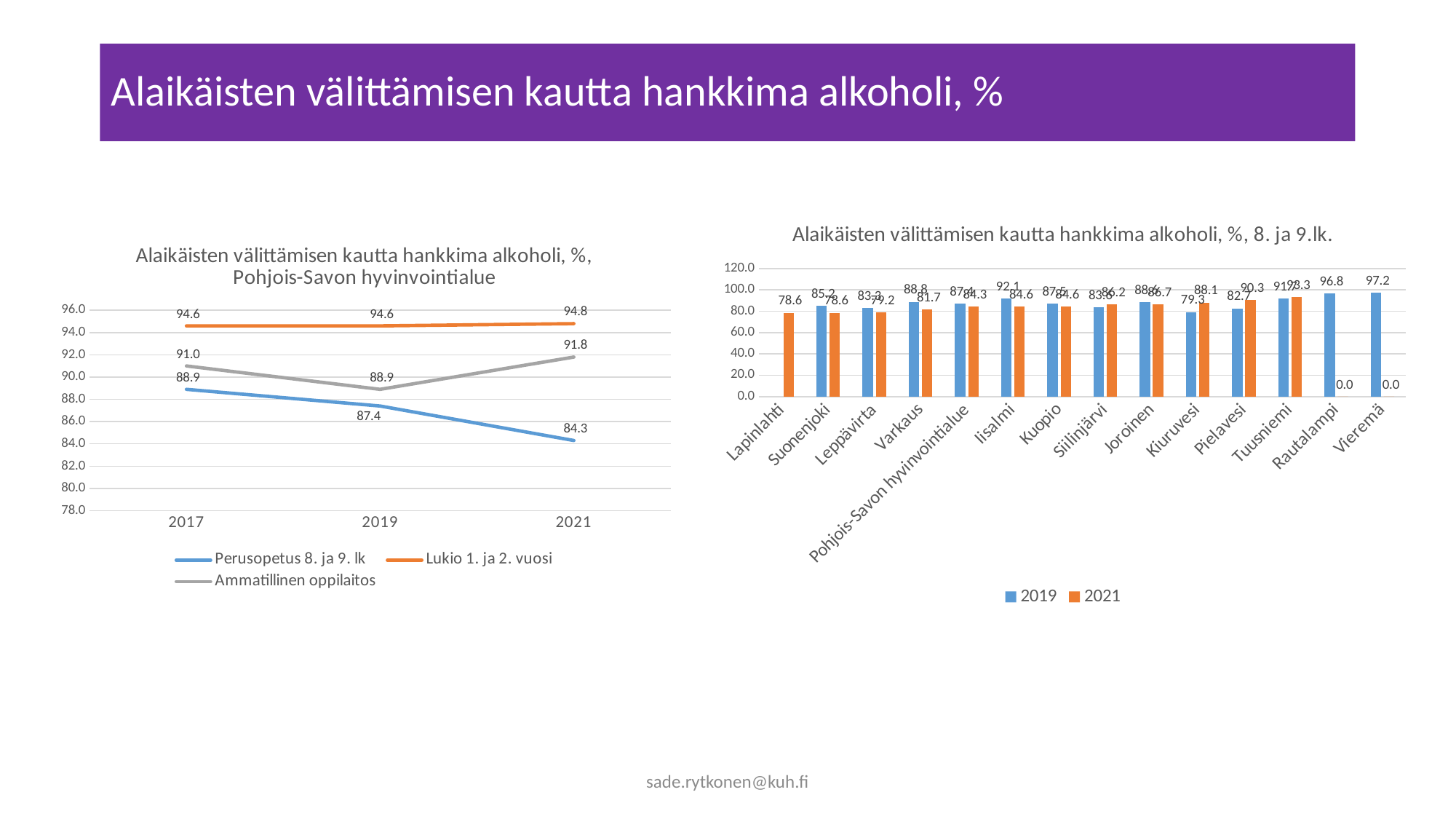

# Alaikäisten välittämisen kautta hankkima alkoholi, %

### Chart: Alaikäisten välittämisen kautta hankkima alkoholi, %, 8. ja 9.lk.

| Category | 2019 | 2021 |
|---|---|---|
| Lapinlahti | None | 78.6 |
| Suonenjoki | 85.2 | 78.6 |
| Leppävirta | 83.3 | 79.2 |
| Varkaus | 88.8 | 81.7 |
| Pohjois-Savon hyvinvointialue | 87.4 | 84.3 |
| Iisalmi | 92.1 | 84.6 |
| Kuopio | 87.5 | 84.6 |
| Siilinjärvi | 83.6 | 86.2 |
| Joroinen | 88.6 | 86.7 |
| Kiuruvesi | 79.3 | 88.1 |
| Pielavesi | 82.7 | 90.3 |
| Tuusniemi | 91.7 | 93.3 |
| Rautalampi | 96.8 | 0.0 |
| Vieremä | 97.2 | 0.0 |

### Chart: Alaikäisten välittämisen kautta hankkima alkoholi, %, Pohjois-Savon hyvinvointialue

| Category | Perusopetus 8. ja 9. lk | Lukio 1. ja 2. vuosi | Ammatillinen oppilaitos |
|---|---|---|---|
| 2017 | 88.9 | 94.6 | 91.0 |
| 2019 | 87.4 | 94.6 | 88.9 |
| 2021 | 84.3 | 94.8 | 91.8 |
sade.rytkonen@kuh.fi